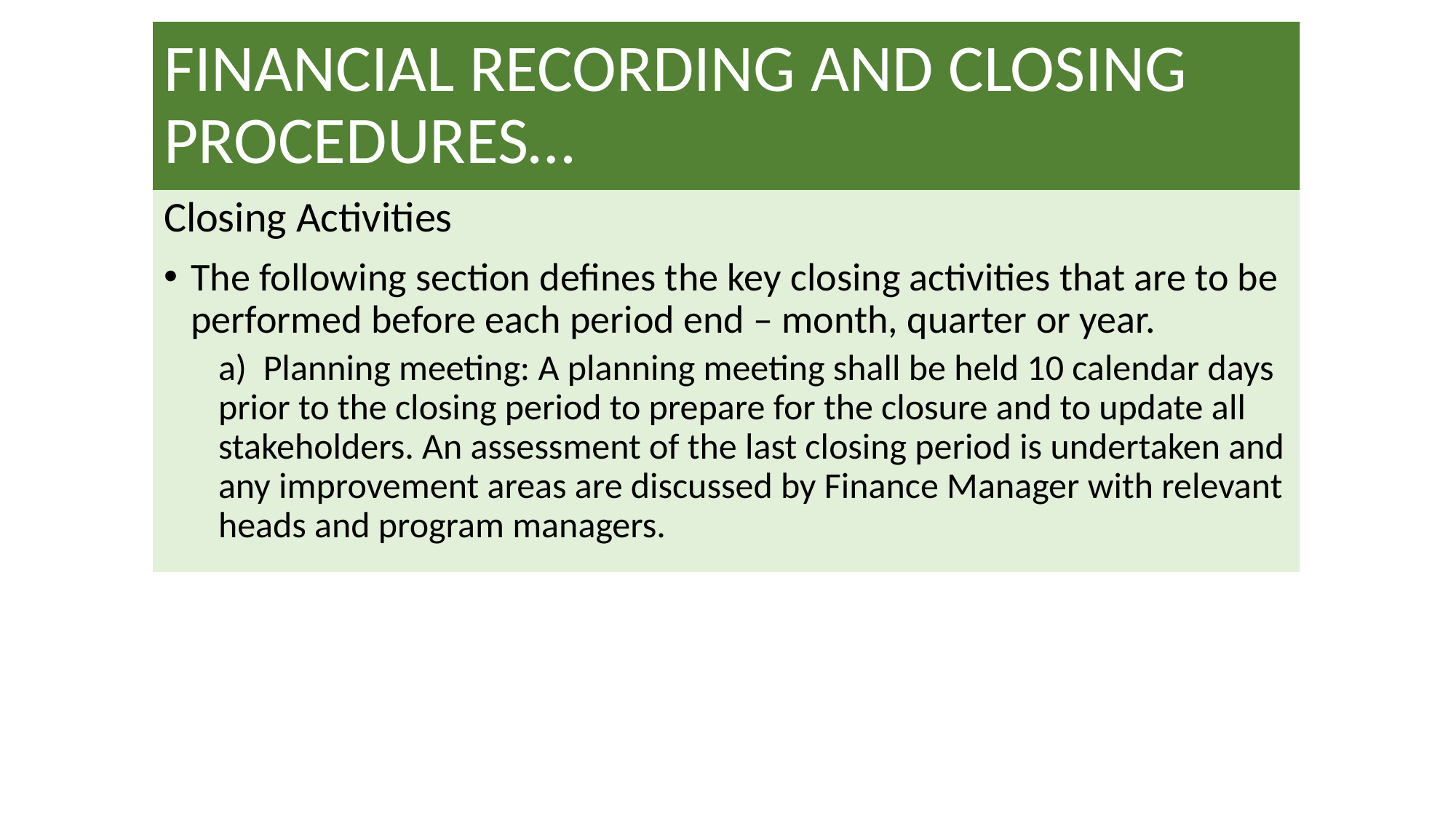

# FINANCIAL RECORDING AND CLOSING PROCEDURES…
Closing Activities
The following section defines the key closing activities that are to be performed before each period end – month, quarter or year.
a)  Planning meeting: A planning meeting shall be held 10 calendar days prior to the closing period to prepare for the closure and to update all stakeholders. An assessment of the last closing period is undertaken and any improvement areas are discussed by Finance Manager with relevant heads and program managers.